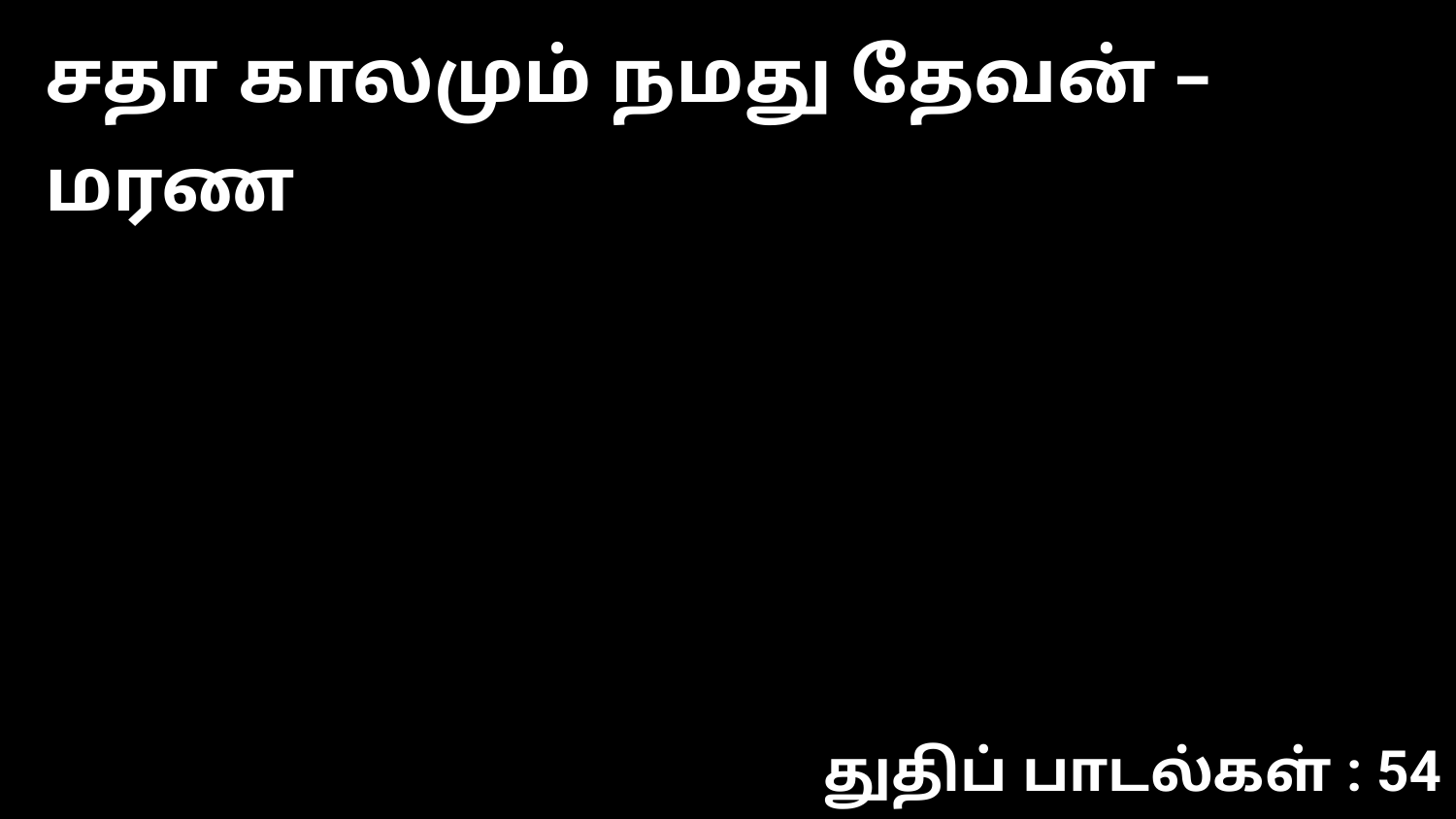

சதா காலமும் நமது தேவன் – மரண
துதிப் பாடல்கள் : 54